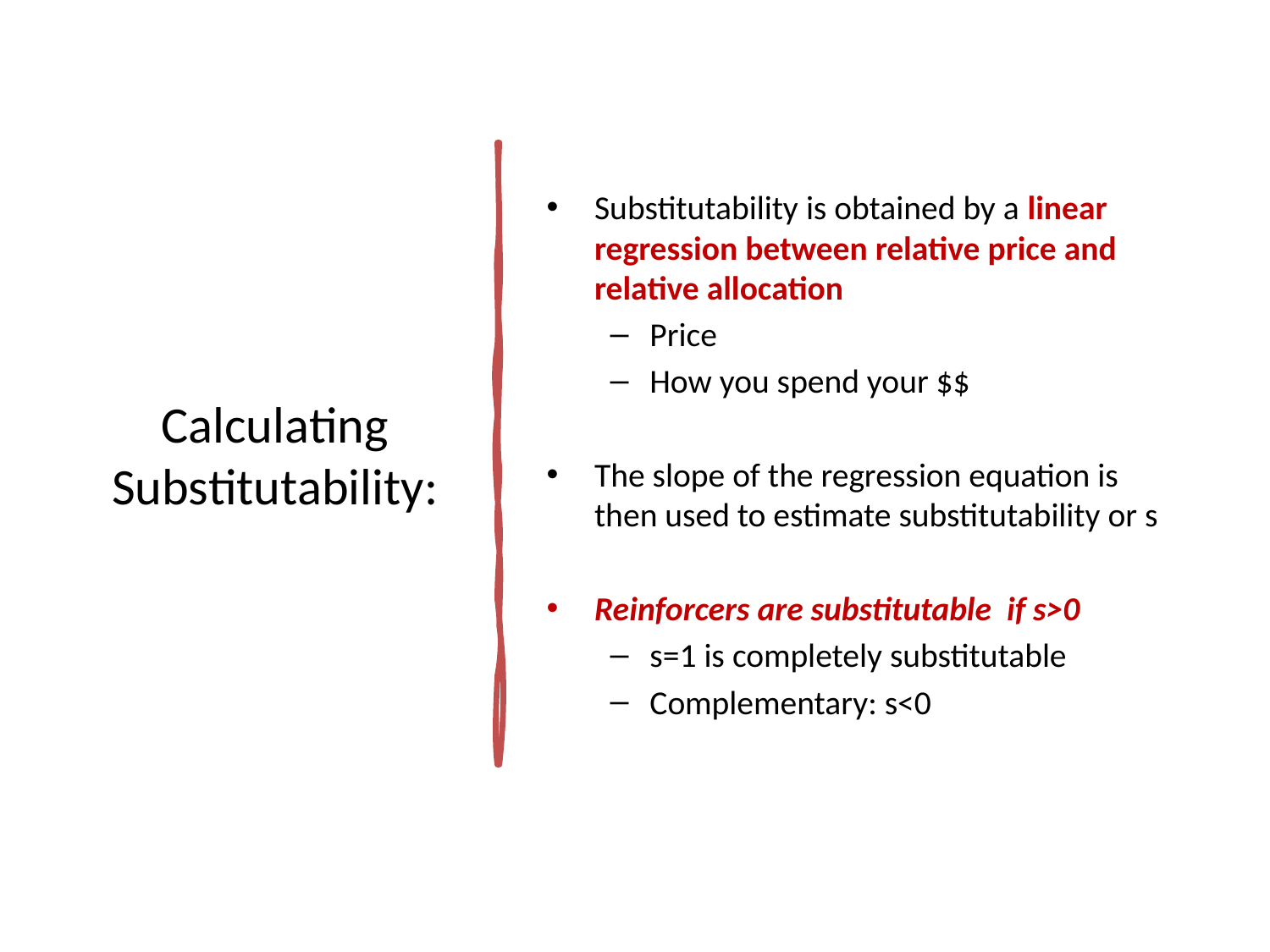

# Calculating Substitutability:
Substitutability is obtained by a linear regression between relative price and relative allocation
Price
How you spend your $$

The slope of the regression equation is then used to estimate substitutability or s

Reinforcers are substitutable  if s>0
s=1 is completely substitutable
Complementary: s<0